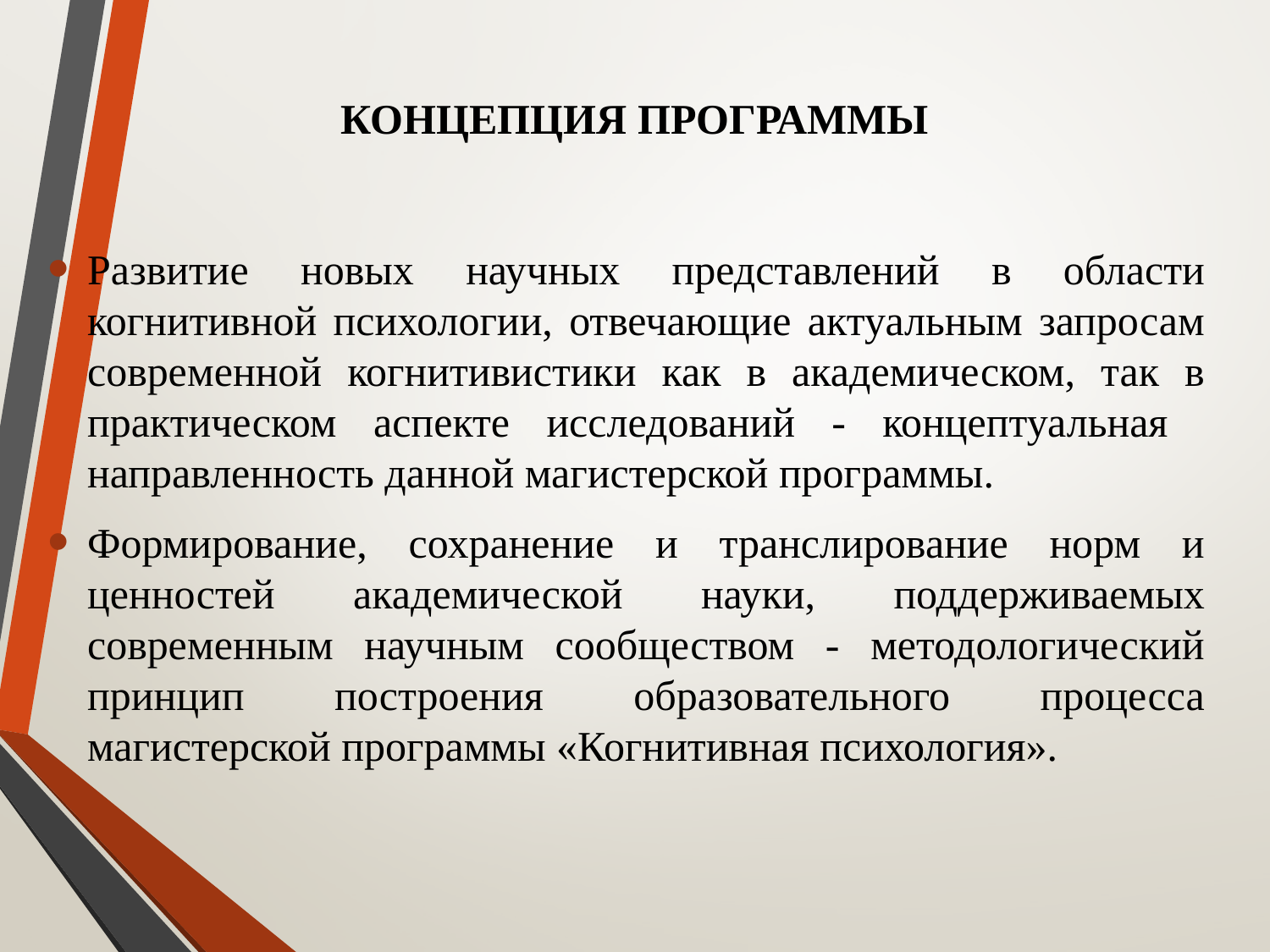

# КОНЦЕПЦИЯ ПРОГРАММЫ
Развитие новых научных представлений в области когнитивной психологии, отвечающие актуальным запросам современной когнитивистики как в академическом, так в практическом аспекте исследований - концептуальная  направленность данной магистерской программы.
Формирование, сохранение и транслирование норм и ценностей академической науки, поддерживаемых современным научным сообществом - методологический принцип построения образовательного процесса магистерской программы «Когнитивная психология».